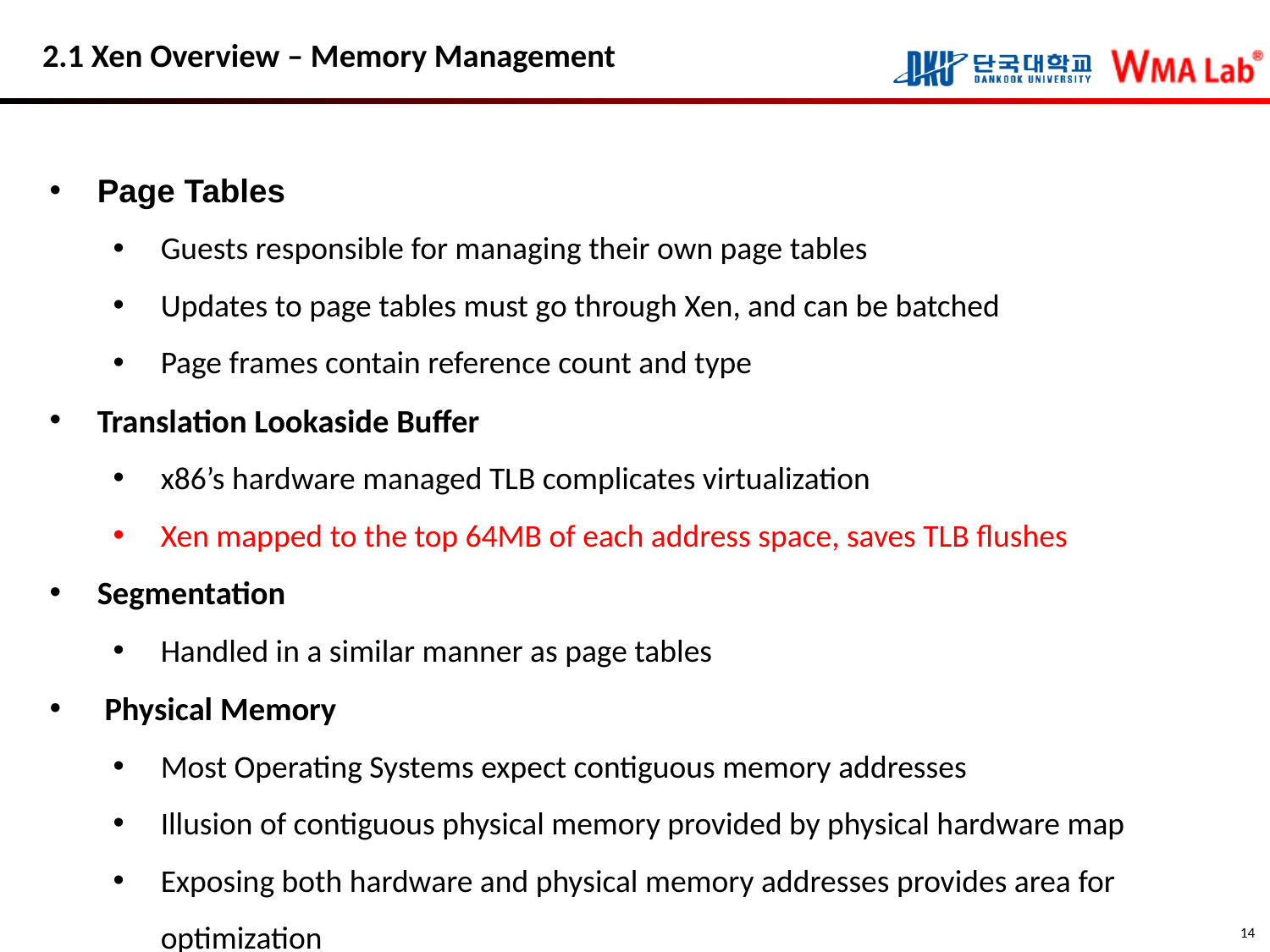

# 2.1 Xen Overview – Memory Management
Page Tables
Guests responsible for managing their own page tables
Updates to page tables must go through Xen, and can be batched
Page frames contain reference count and type
Translation Lookaside Buffer
x86’s hardware managed TLB complicates virtualization
Xen mapped to the top 64MB of each address space, saves TLB ﬂushes
Segmentation
Handled in a similar manner as page tables
 Physical Memory
Most Operating Systems expect contiguous memory addresses
Illusion of contiguous physical memory provided by physical hardware map
Exposing both hardware and physical memory addresses provides area for optimization
Cache locality